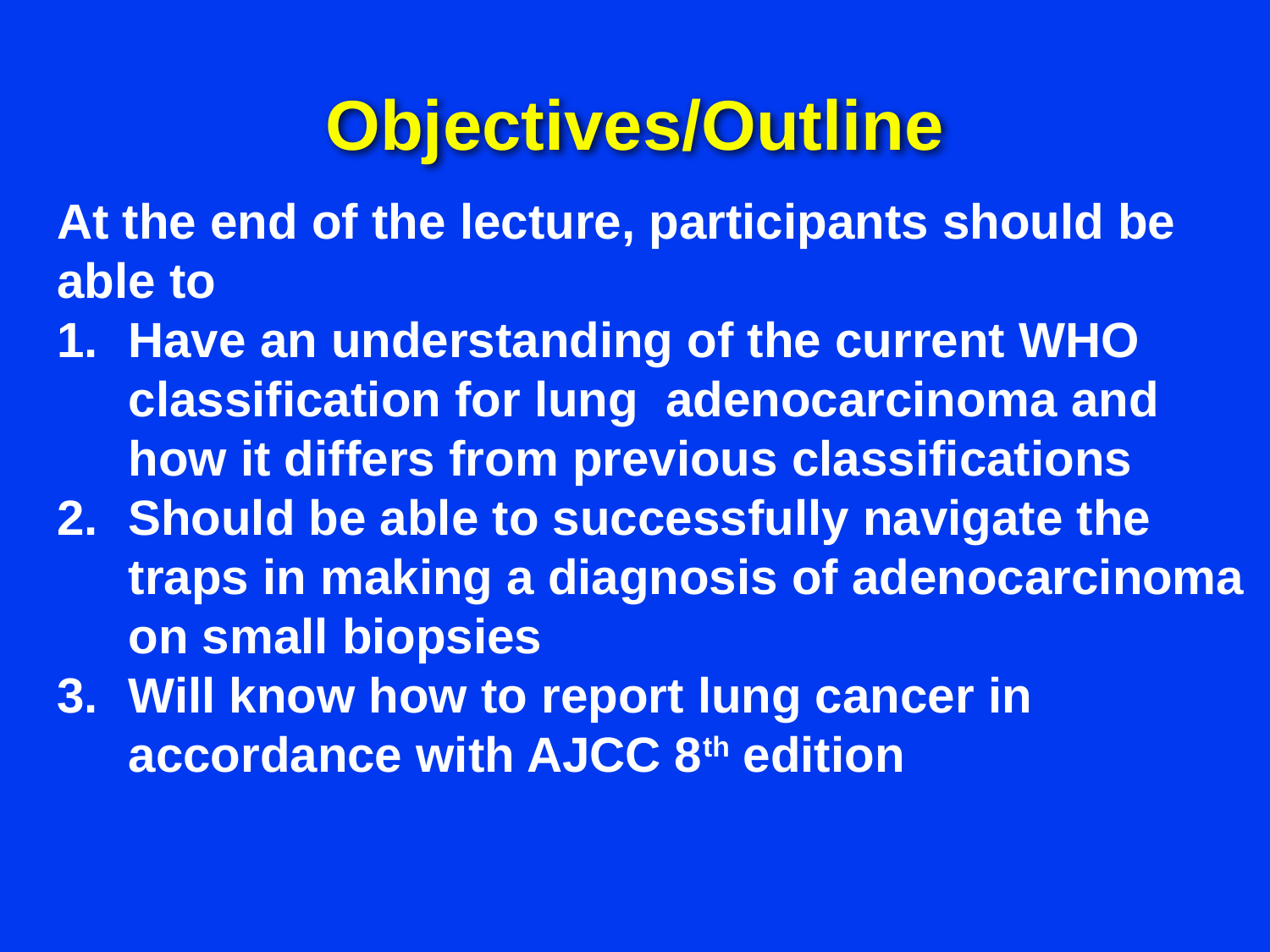

# Objectives/Outline
At the end of the lecture, participants should be able to
Have an understanding of the current WHO classification for lung  adenocarcinoma and how it differs from previous classifications
Should be able to successfully navigate the traps in making a diagnosis of adenocarcinoma on small biopsies
Will know how to report lung cancer in accordance with AJCC 8th edition